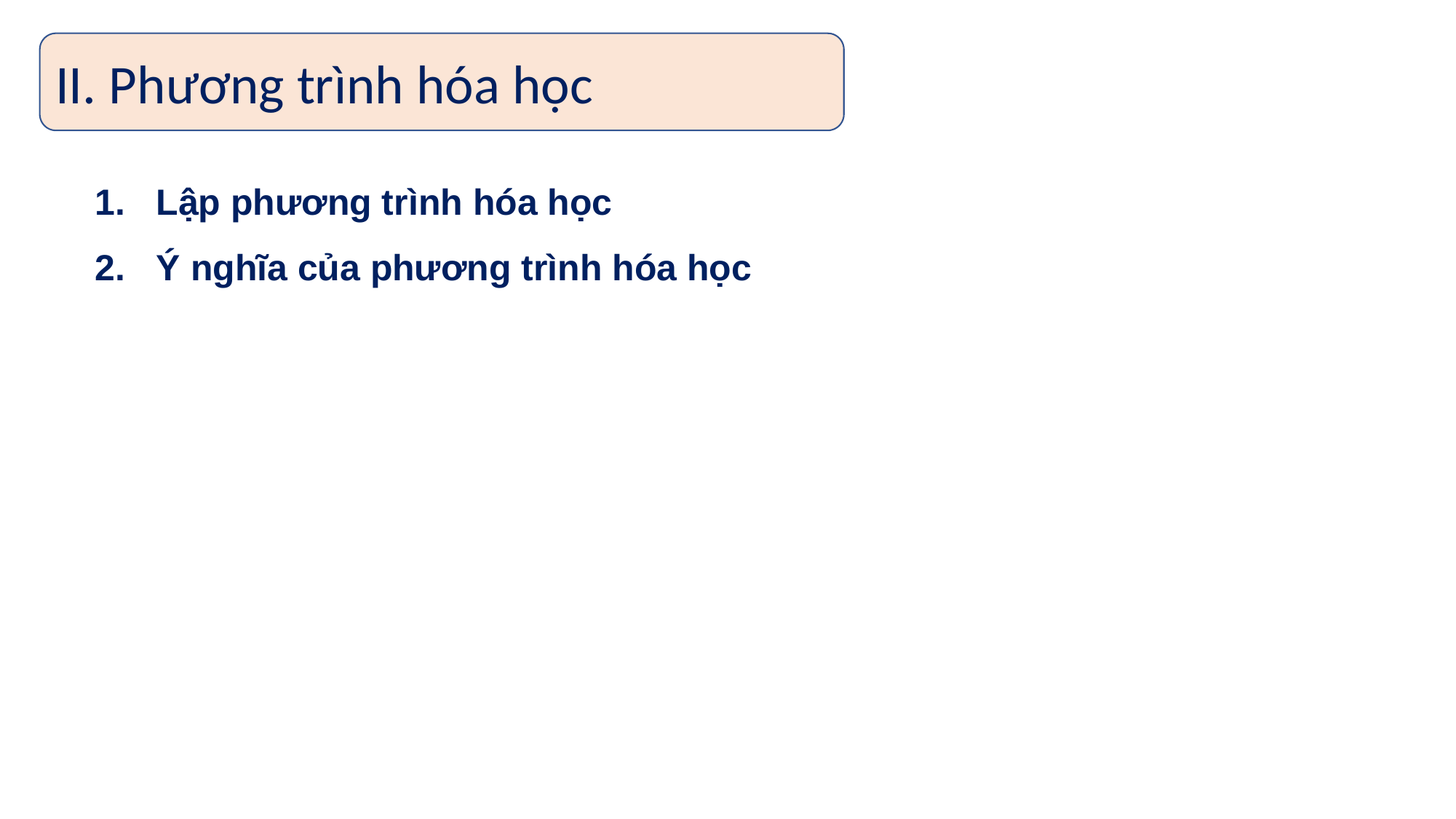

II. Phương trình hóa học
Lập phương trình hóa học
Ý nghĩa của phương trình hóa học